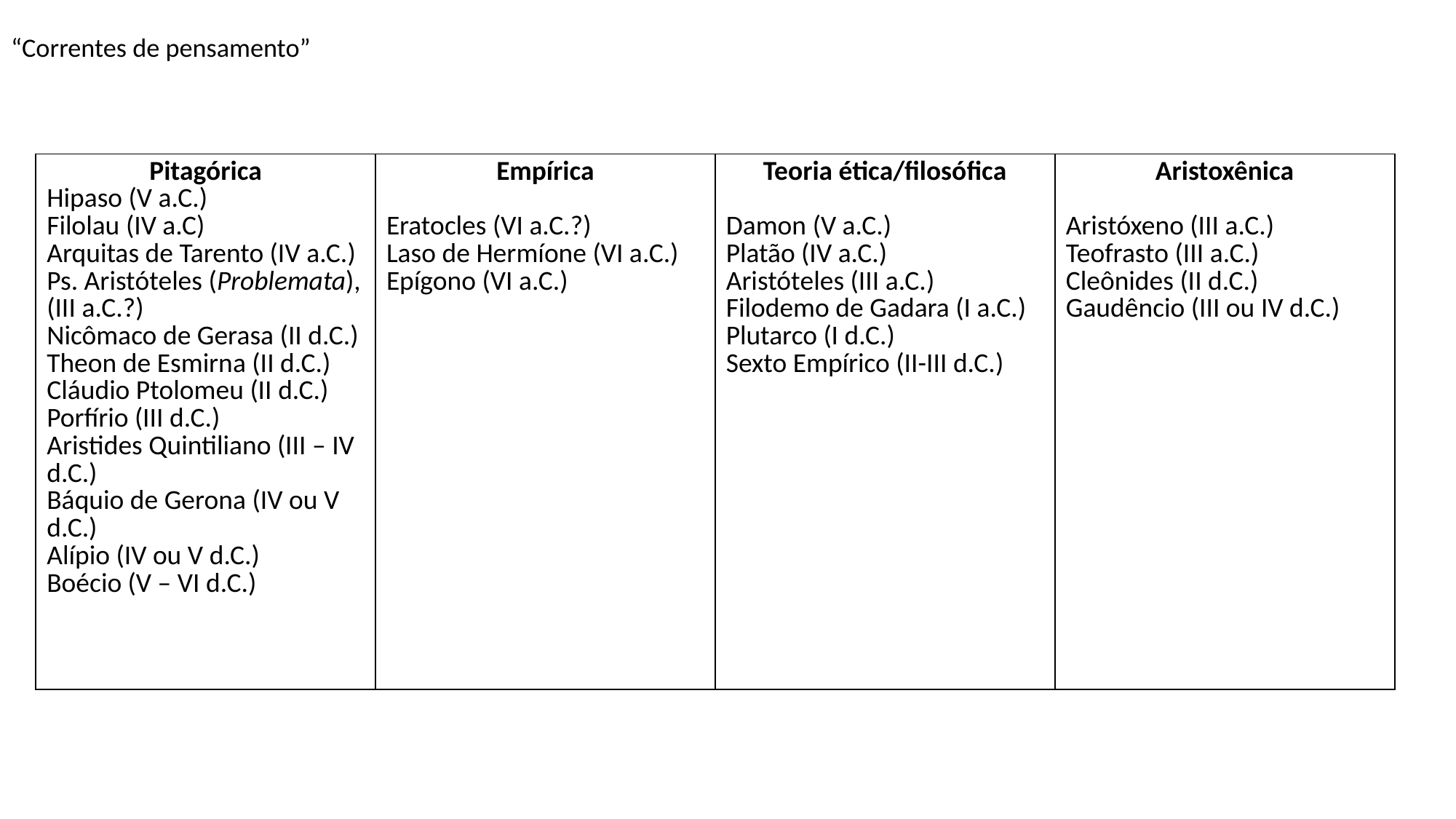

# “Correntes de pensamento”
| Pitagórica Hipaso (V a.C.) Filolau (IV a.C) Arquitas de Tarento (IV a.C.) Ps. Aristóteles (Problemata), (III a.C.?) Nicômaco de Gerasa (II d.C.) Theon de Esmirna (II d.C.) Cláudio Ptolomeu (II d.C.) Porfírio (III d.C.) Aristides Quintiliano (III – IV d.C.) Báquio de Gerona (IV ou V d.C.) Alípio (IV ou V d.C.) Boécio (V – VI d.C.) | Empírica Eratocles (VI a.C.?) Laso de Hermíone (VI a.C.) Epígono (VI a.C.) | Teoria ética/filosófica Damon (V a.C.) Platão (IV a.C.) Aristóteles (III a.C.) Filodemo de Gadara (I a.C.) Plutarco (I d.C.) Sexto Empírico (II-III d.C.) | Aristoxênica Aristóxeno (III a.C.) Teofrasto (III a.C.) Cleônides (II d.C.) Gaudêncio (III ou IV d.C.) |
| --- | --- | --- | --- |